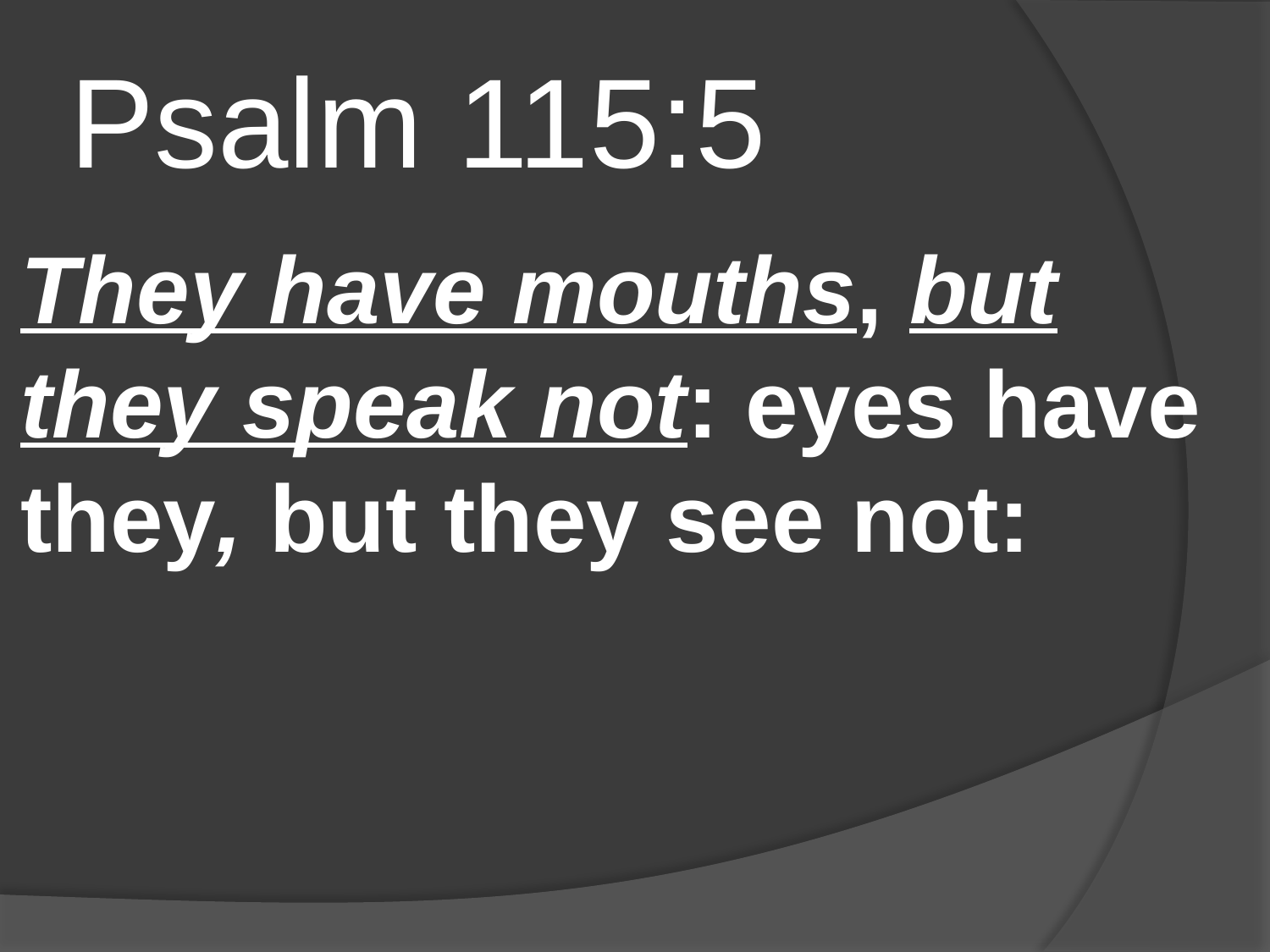

# Psalm 115:5
They have mouths, but they speak not: eyes have they, but they see not: